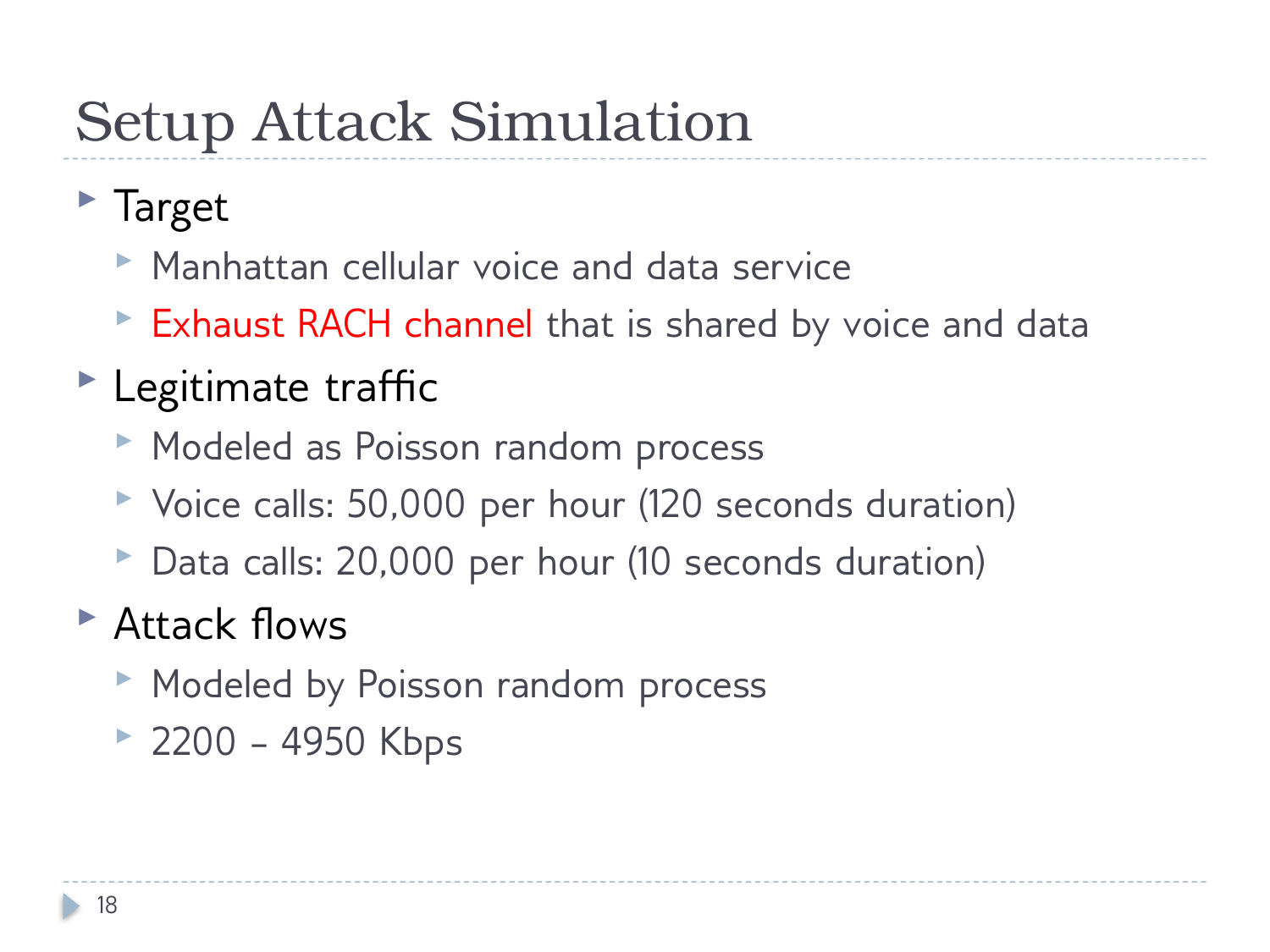

# Setup Attack Simulation
Target
Manhattan cellular voice and data service
Exhaust RACH channel that is shared by voice and data
Legitimate traffic
Modeled as Poisson random process
Voice calls: 50,000 per hour (120 seconds duration)
Data calls: 20,000 per hour (10 seconds duration)
Attack flows
Modeled by Poisson random process
2200 – 4950 Kbps
18